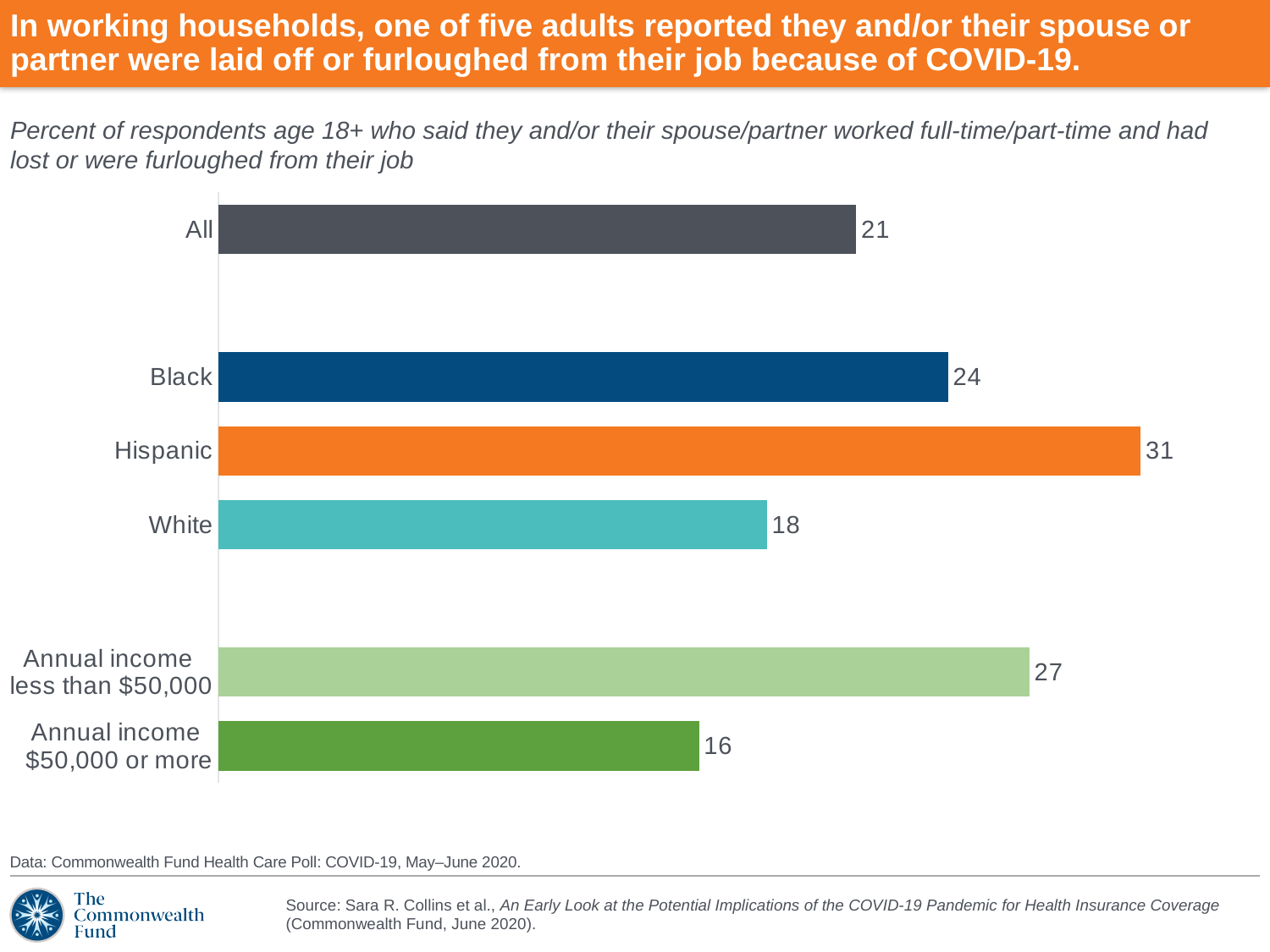

In working households, one of five adults reported they and/or their spouse or partner were laid off or furloughed from their job because of COVID-19.
Percent of respondents age 18+ who said they and/or their spouse/partner worked full-time/part-time and had lost or were furloughed from their job

### Chart

| Category | Did not have coverage through a lost or furloughed job |
|---|---|
| Annual income
$50,000 or more | 16.0 |
| Annual income
less than $50,000 | 27.0 |
|  | None |
| White | 18.26 |
| Hispanic | 30.7 |
| Black | 24.29 |
|  | None |
| All | 21.23 |
Data: Commonwealth Fund Health Care Poll: COVID-19, May–June 2020.